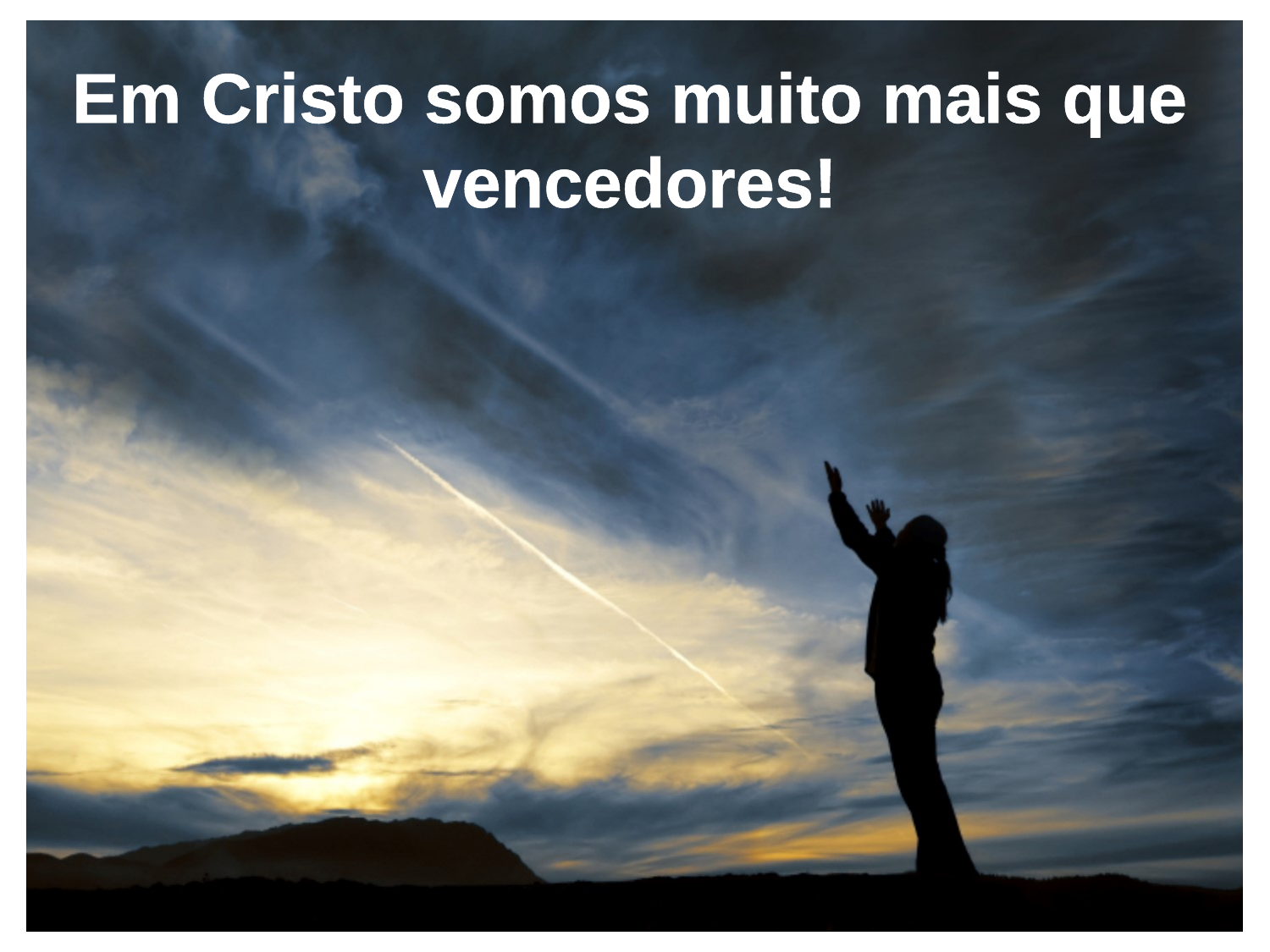

Em Cristo somos muito mais que vencedores!